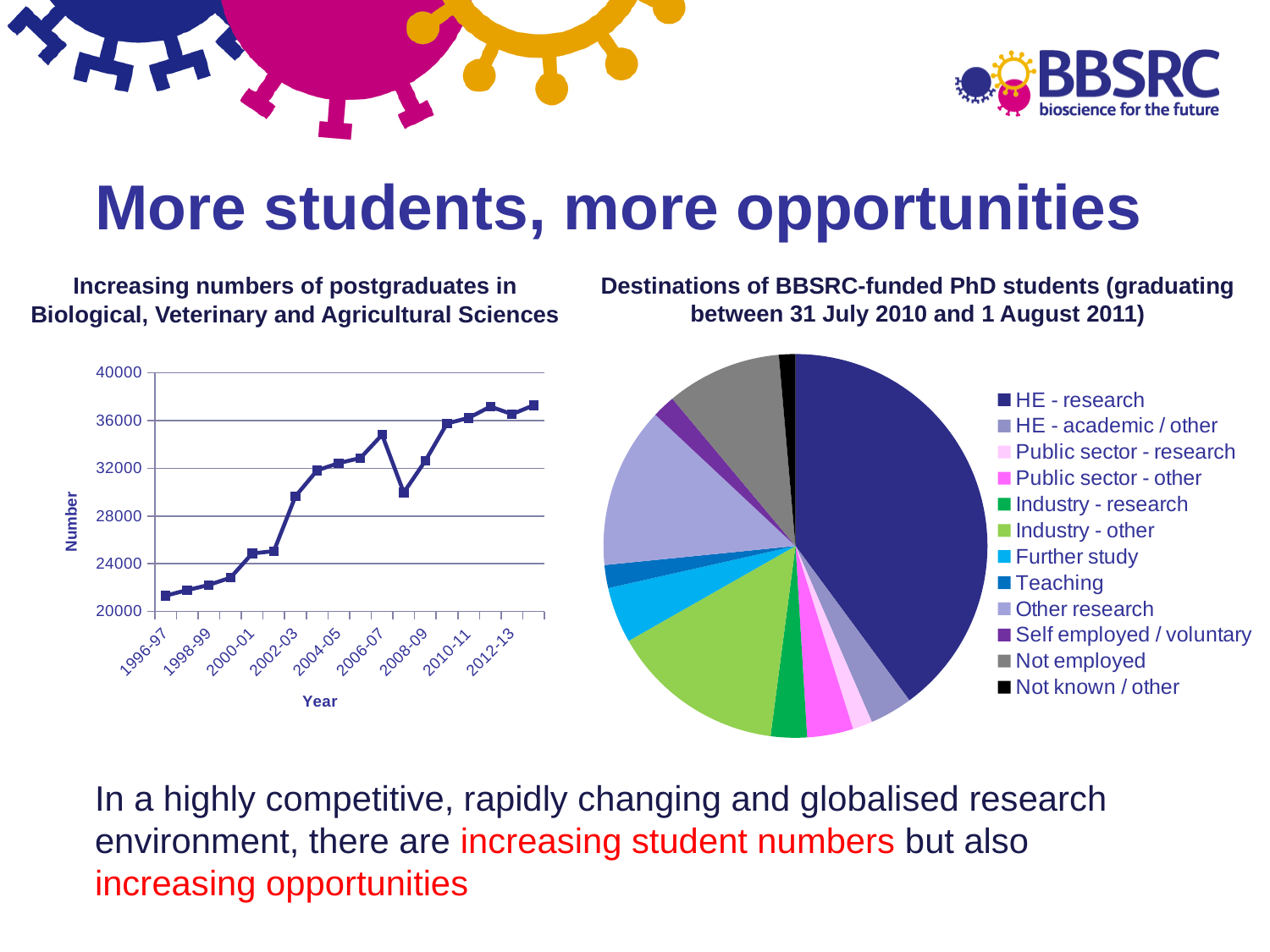

More students, more opportunities
Destinations of BBSRC-funded PhD students (graduating between 31 July 2010 and 1 August 2011)
Increasing numbers of postgraduates in Biological, Veterinary and Agricultural Sciences

### Chart

| Category | 2010-11 |
|---|---|
| HE - research | 0.39889196675900557 |
| HE - academic / other | 0.036011080332409996 |
| Public sector - research | 0.016620498614958592 |
| Public sector - other | 0.03878116343490316 |
| Industry - research | 0.030470914127424108 |
| Industry - other | 0.1468144044321343 |
| Further study | 0.047091412742382426 |
| Teaching | 0.01939058171745164 |
| Other research | 0.13573407202216142 |
| Self employed / voluntary | 0.01939058171745164 |
| Not employed | 0.09695290858725829 |
| Not known / other | 0.013850415512465457 |

### Chart

| Category | PG |
|---|---|
| 1996-97 | 21335.0 |
| 1997-98 | 21796.0 |
| 1998-99 | 22230.0 |
| 1999-00 | 22840.0 |
| 2000-01 | 24865.0 |
| 2001-02 | 25065.0 |
| 2002-03 | 29660.0 |
| 2003-04 | 31830.0 |
| 2004-05 | 32440.0 |
| 2005-06 | 32870.0 |
| 2006-07 | 34820.0 |
| 2007-08 | 29970.0 |
| 2008-09 | 32640.0 |
| 2009-10 | 35765.0 |
| 2010-11 | 36230.0 |
| 2011-12 | 37175.0 |
| 2012-13 | 36540.0 |
| 2013-14 | 37290.0 |
In a highly competitive, rapidly changing and globalised research environment, there are increasing student numbers but also increasing opportunities